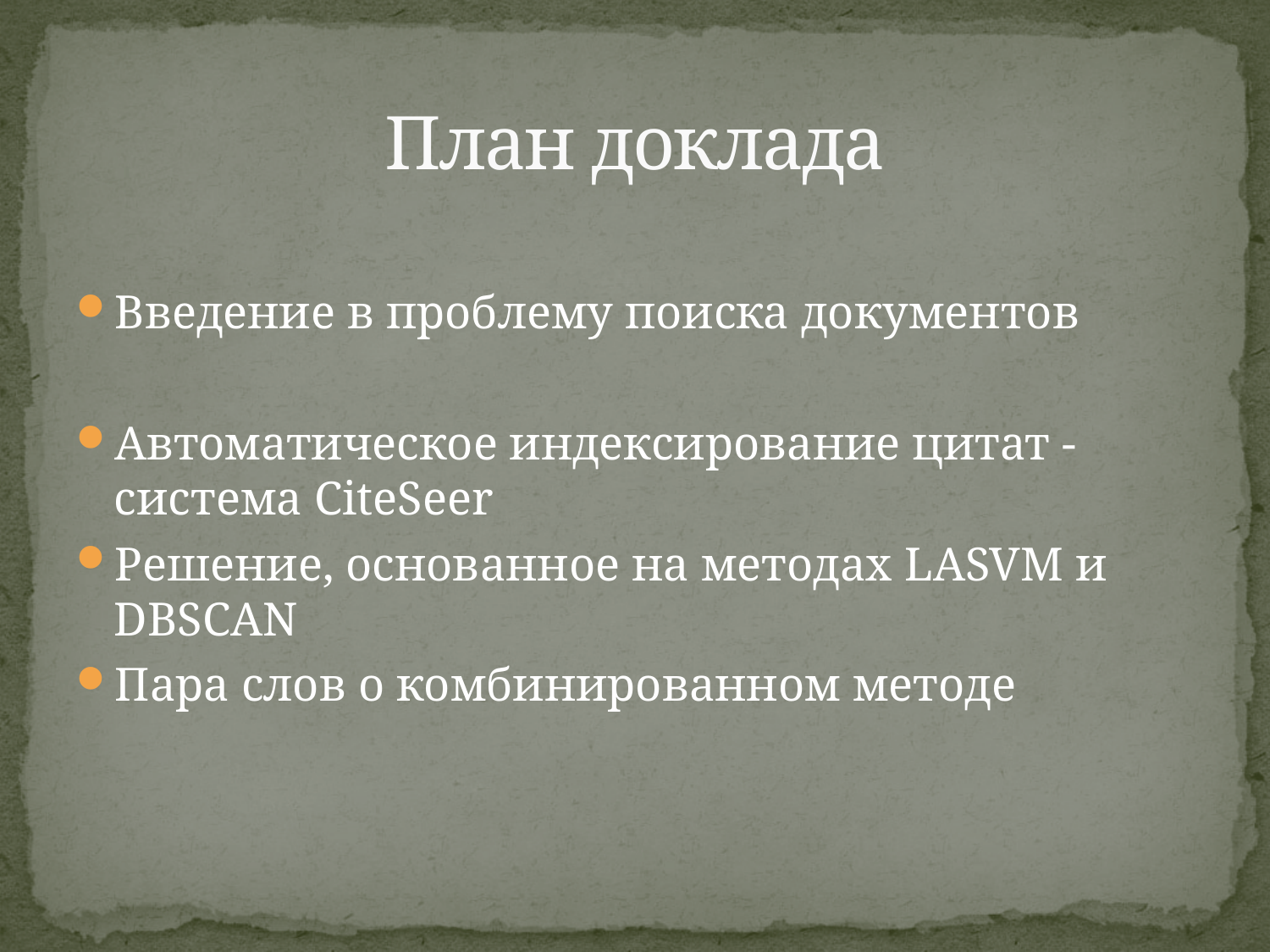

# План доклада

Введение в проблему поиска документов

Автоматическое индексирование цитат - система CiteSeer
Решение, основанное на методах LASVM и DBSCAN
Пара слов о комбинированном методе